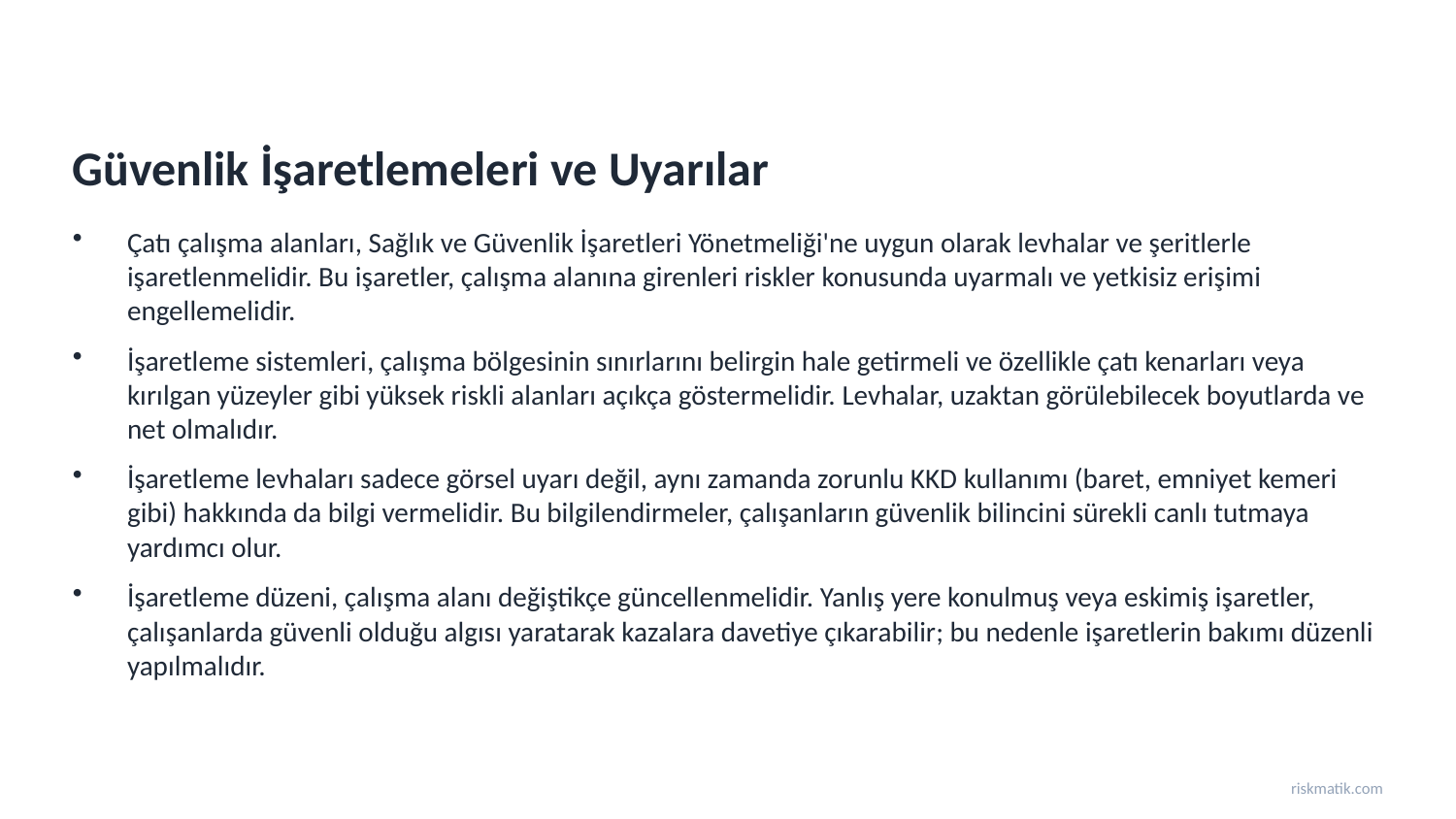

Güvenlik İşaretlemeleri ve Uyarılar
Çatı çalışma alanları, Sağlık ve Güvenlik İşaretleri Yönetmeliği'ne uygun olarak levhalar ve şeritlerle işaretlenmelidir. Bu işaretler, çalışma alanına girenleri riskler konusunda uyarmalı ve yetkisiz erişimi engellemelidir.
İşaretleme sistemleri, çalışma bölgesinin sınırlarını belirgin hale getirmeli ve özellikle çatı kenarları veya kırılgan yüzeyler gibi yüksek riskli alanları açıkça göstermelidir. Levhalar, uzaktan görülebilecek boyutlarda ve net olmalıdır.
İşaretleme levhaları sadece görsel uyarı değil, aynı zamanda zorunlu KKD kullanımı (baret, emniyet kemeri gibi) hakkında da bilgi vermelidir. Bu bilgilendirmeler, çalışanların güvenlik bilincini sürekli canlı tutmaya yardımcı olur.
İşaretleme düzeni, çalışma alanı değiştikçe güncellenmelidir. Yanlış yere konulmuş veya eskimiş işaretler, çalışanlarda güvenli olduğu algısı yaratarak kazalara davetiye çıkarabilir; bu nedenle işaretlerin bakımı düzenli yapılmalıdır.
riskmatik.com